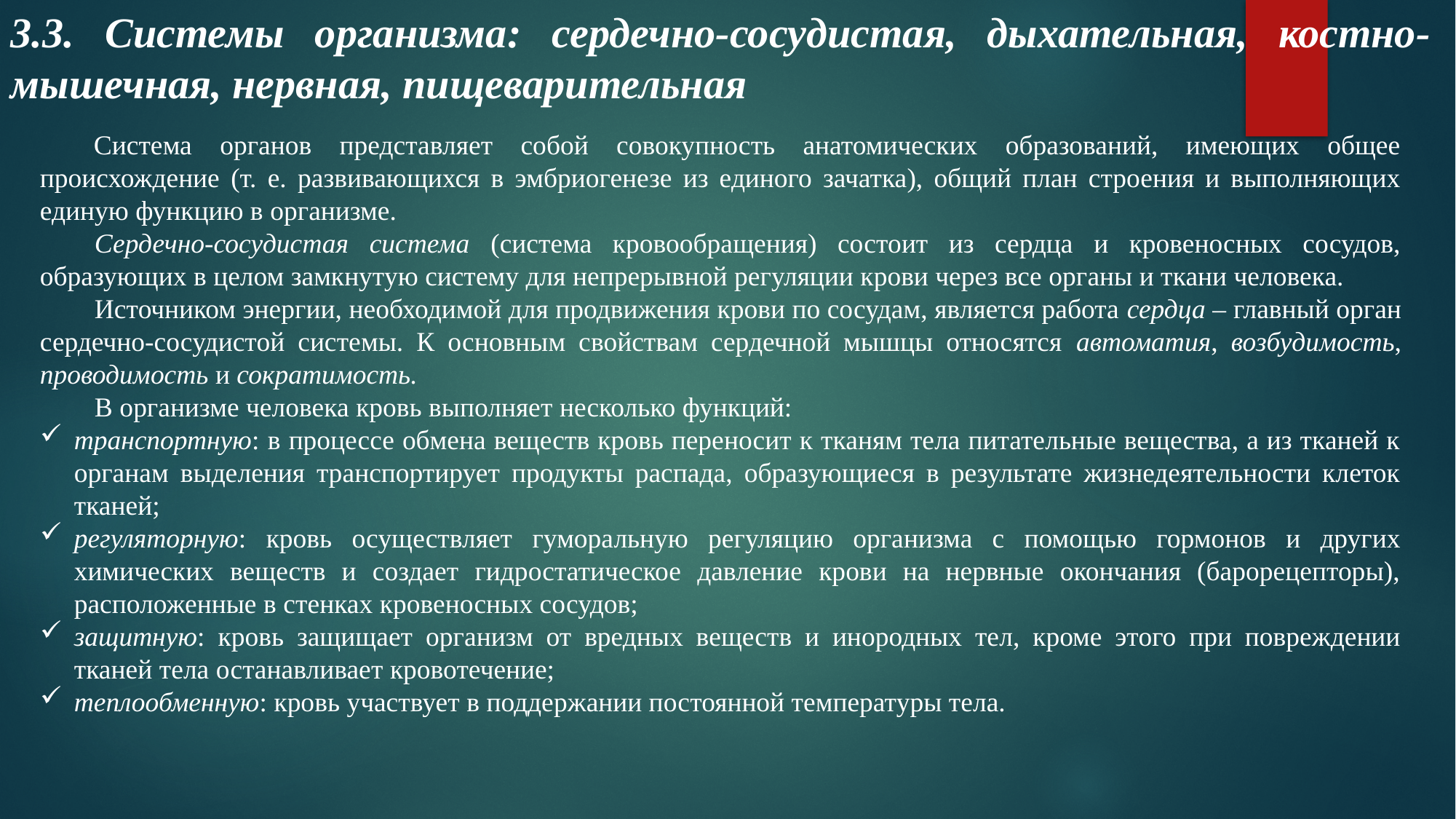

3.3. Системы организма: сердечно-сосудистая, дыхательная, костно-мышечная, нервная, пищеварительная
Система органов представляет собой совокупность анатомических образований, имеющих общее происхождение (т. е. развивающихся в эмбриогенезе из единого зачатка), общий план строения и выполняющих единую функцию в организме.
Сердечно-сосудистая система (система кровообращения) состоит из сердца и кровеносных сосудов, образующих в целом замкнутую систему для непрерывной регуляции крови через все органы и ткани человека.
Источником энергии, необходимой для продвижения крови по сосудам, является работа сердца – главный орган сердечно-сосудистой системы. К основным свойствам сердечной мышцы относятся автоматия, возбудимость, проводимость и сократимость.
В организме человека кровь выполняет несколько функций:
транспортную: в процессе обмена веществ кровь переносит к тканям тела питательные вещества, а из тканей к органам выделения транспортирует продукты распада, образующиеся в результате жизнедеятельности клеток тканей;
регуляторную: кровь осуществляет гуморальную регуляцию организма с помощью гормонов и других химических веществ и создает гидростатическое давление крови на нервные окончания (барорецепторы), расположенные в стенках кровеносных сосудов;
защитную: кровь защищает организм от вредных веществ и инородных тел, кроме этого при повреждении тканей тела останавливает кровотечение;
теплообменную: кровь участвует в поддержании постоянной температуры тела.